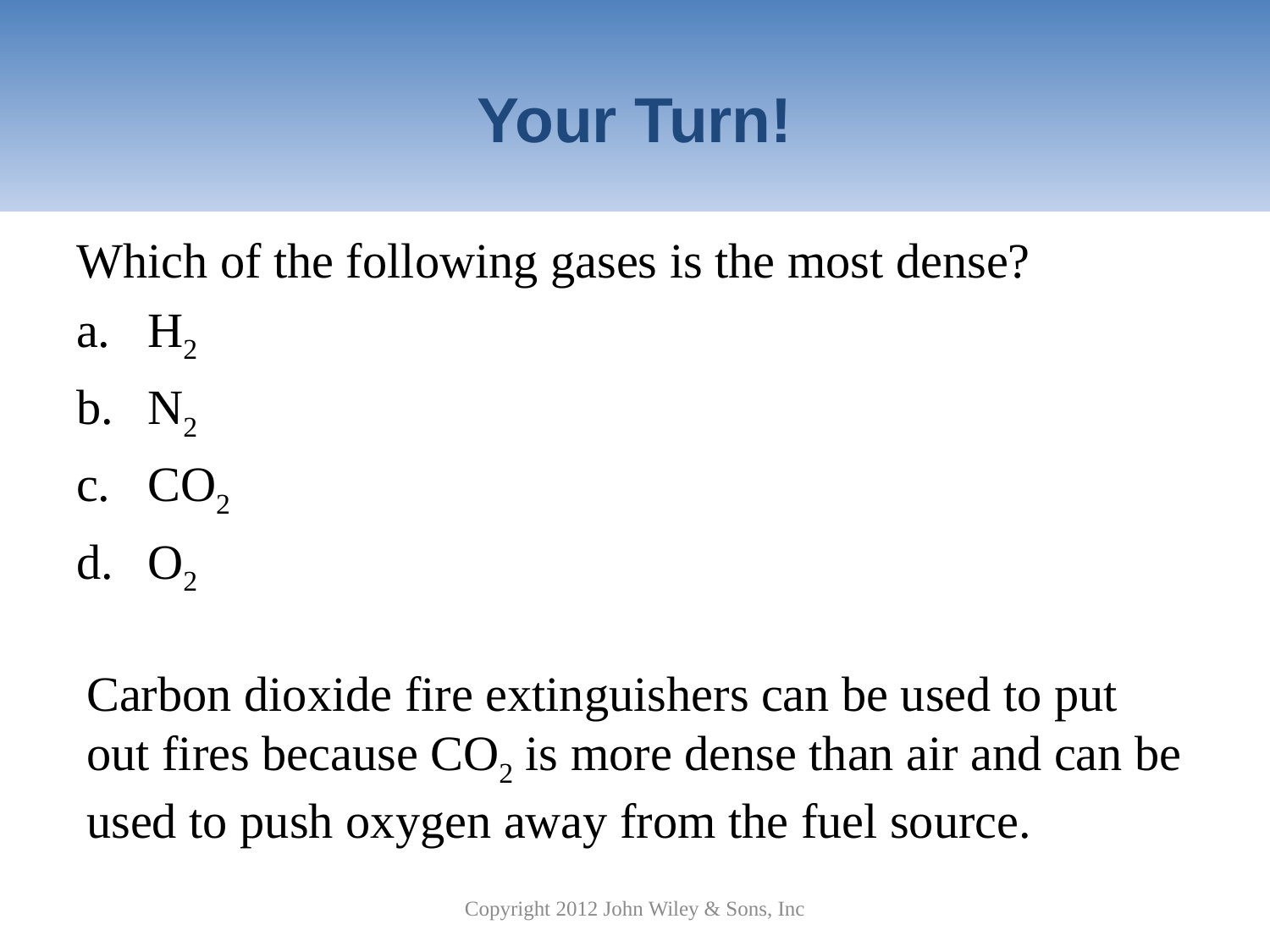

# Your Turn!
Which of the following gases is the most dense?
H2
N2
CO2
O2
Carbon dioxide fire extinguishers can be used to put out fires because CO2 is more dense than air and can be used to push oxygen away from the fuel source.
Copyright 2012 John Wiley & Sons, Inc